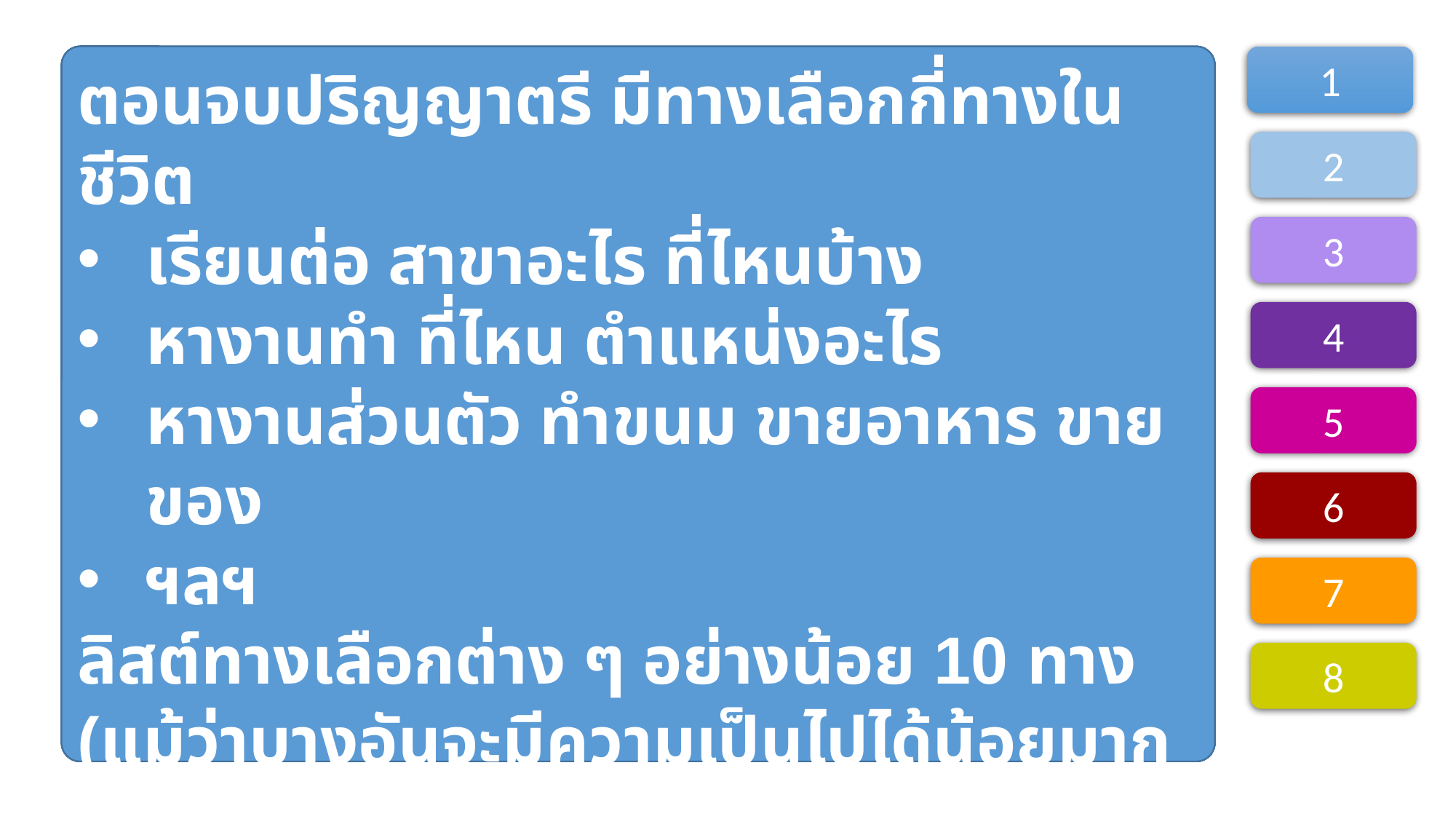

กรมอุตุฯ พยากรณ์ว่าพรุ่งนี้มีโอกาสที่ฝนจะตก 80%
ถ้าพรุ่งนี้ฝนตกจริง หมายความว่าอย่างไร
มีโอกาสที่คำพยากรณ์ดังกล่าวจะผิดหรือไม่
เราจะมีวิธีทดสอบได้อย่างไรว่าคำพยากรณ์นี้ถูกต้องคือมีโอกาสที่ฝนตก 80% และไม่ตก 20%
คำพยากรณ์ดังกล่าวมีประโยชน์อย่างไร
ถ้ามีรุ่นน้อง 10 คนที่กำลังหาทางเลือกในชีวิต และมีตัวเลือกเหมือนกันกับนิสิต
รุ่นน้อง กี่คนที่จะเลือกทางเลือกเดียวกับนิสิต
รุ่นน้องจะเลือกทางเลือกบนพื้นฐานของอะไร

สำหรับแต่ละทางเลือก
ให้หาเหตุผลที่นิสิตจะเลือกทางเลือกแต่ละทางแม้ว่าจะมีความเป็นไปได้ต่ำ เช่น
เลือกไปทำไร่ (ความเป็นไปได้ 0.01) เจอเจ้าของไร่ โสดและรวย มาชวนไปใช้ชีวิตร่วมกัน

ในความเป็นจริง ทางเลือกที่นิสิตเลือกเป็นแบบใด
เป็นทางเลือกที่ได้คะแนนปัจจัยหลักมากที่สุด (หรือความเป็นไปได้เท่ากับ 1) หรือไม่
ทางเลือกอื่น ๆ ที่ได้คะแนนรองลงไป ให้กำหนดความน่าจะเป็นลดหลั่นลงไป (มากให้ใกล้ 1 น้อยให้ใกล้ 0)
หากนิสิตไม่ได้เลือกทางเลือกที่มีความน่าจะเป็นเท่ากับ 1 เป็นเพราะเหตุผลใด

จากตารางเดิม เพิ่มคอลัมน์ปัจจัยหลัก ใส่คะแนนสำหรับแต่ละทางเลือก
ทางเลือกใดที่ได้คะแนนปัจจัยหลักมากที่สุด ให้เทียบเท่ากับความน่าจะเป็นเท่ากับ 1
ทางเลือกอื่น ๆ ที่ได้คะแนนรองลงไป ให้กำหนดความน่าจะเป็นลดหลั่นลงไป (มากให้ใกล้ 1 น้อยให้ใกล้ 0)
*ความน่าจะเป็นของทุกทางเลือกรวมกันจะมีค่ามากกว่า 1

ให้นิสิตหาปัจจัยหลัก 1 อันที่เป็นผลรวมของปัจจัยทุกอัน เช่น
ตามใจพ่อแม่
ความมั่นคง
ความสุข
ฯลฯ
โดยหาวิธีแปลงคะแนนปัจจัยต่าง ๆ ให้เป็นคะแนนปัจจัยหลัก โดยคะแนนนี้จะเป็นตัวบอกว่านิสิตมีแนวโน้มจะเลือกตัวเลือกใดมากที่สุด

สร้างตารางเพื่อให้คะแนนปัจจัยต่าง ๆ สำหรับแต่ละทางเลือก
ให้คะแนนเต็มเป็น 5
ให้คะแนนต่ำสุดเป็น 0
ไม่จำเป็นต้องมีคะแนนสูงสุดหรือต่ำสุด
ทางเลือกที่นิสิตเลือกจริงไม่จำเป็นต้องเป็นทางเลือกที่ได้คะแนนสูงสุด

จากทางเลือกต่าง ๆ มีปัจจัยอะไรบ้างที่ใช้ในการตัดสินใจ
ความเป็นไปได้
ความก้าวหน้า
อยู่ใกล้บ้าน
ฯลฯ
ลิสต์ปัจจัยต่าง ๆ อย่างน้อย 5 ปัจจัย
ตอนจบปริญญาตรี มีทางเลือกกี่ทางในชีวิต
เรียนต่อ สาขาอะไร ที่ไหนบ้าง
หางานทำ ที่ไหน ตำแหน่งอะไร
หางานส่วนตัว ทำขนม ขายอาหาร ขายของ
ฯลฯ
ลิสต์ทางเลือกต่าง ๆ อย่างน้อย 10 ทาง (แม้ว่าบางอันจะมีความเป็นไปได้น้อยมาก หรือเป็นแค่ความคิดชั่ววูบ)

1
2
3
4
5
6
7
8